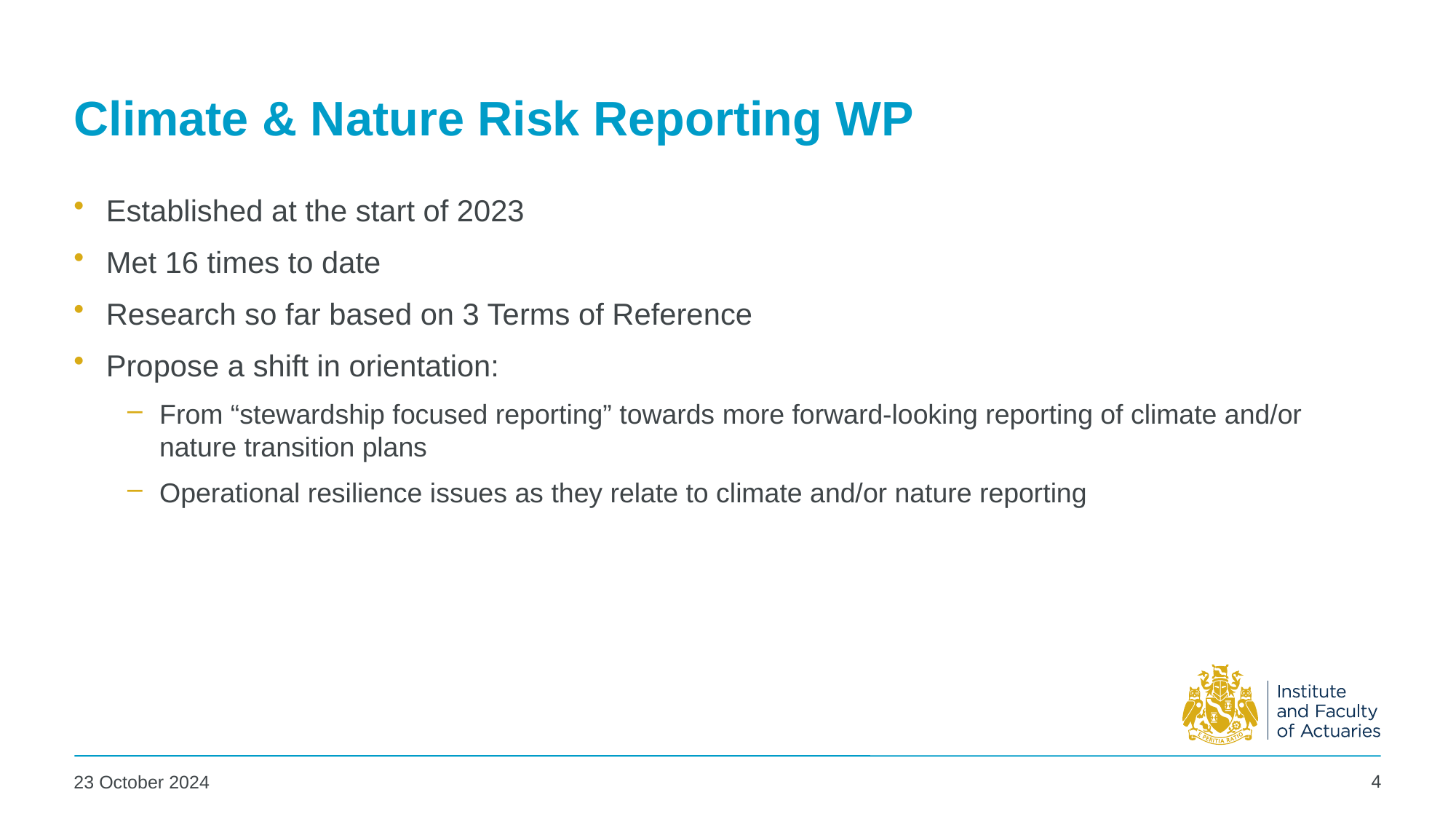

# Climate & Nature Risk Reporting WP
Established at the start of 2023
Met 16 times to date
Research so far based on 3 Terms of Reference
Propose a shift in orientation:
From “stewardship focused reporting” towards more forward-looking reporting of climate and/or nature transition plans
Operational resilience issues as they relate to climate and/or nature reporting
4
23 October 2024